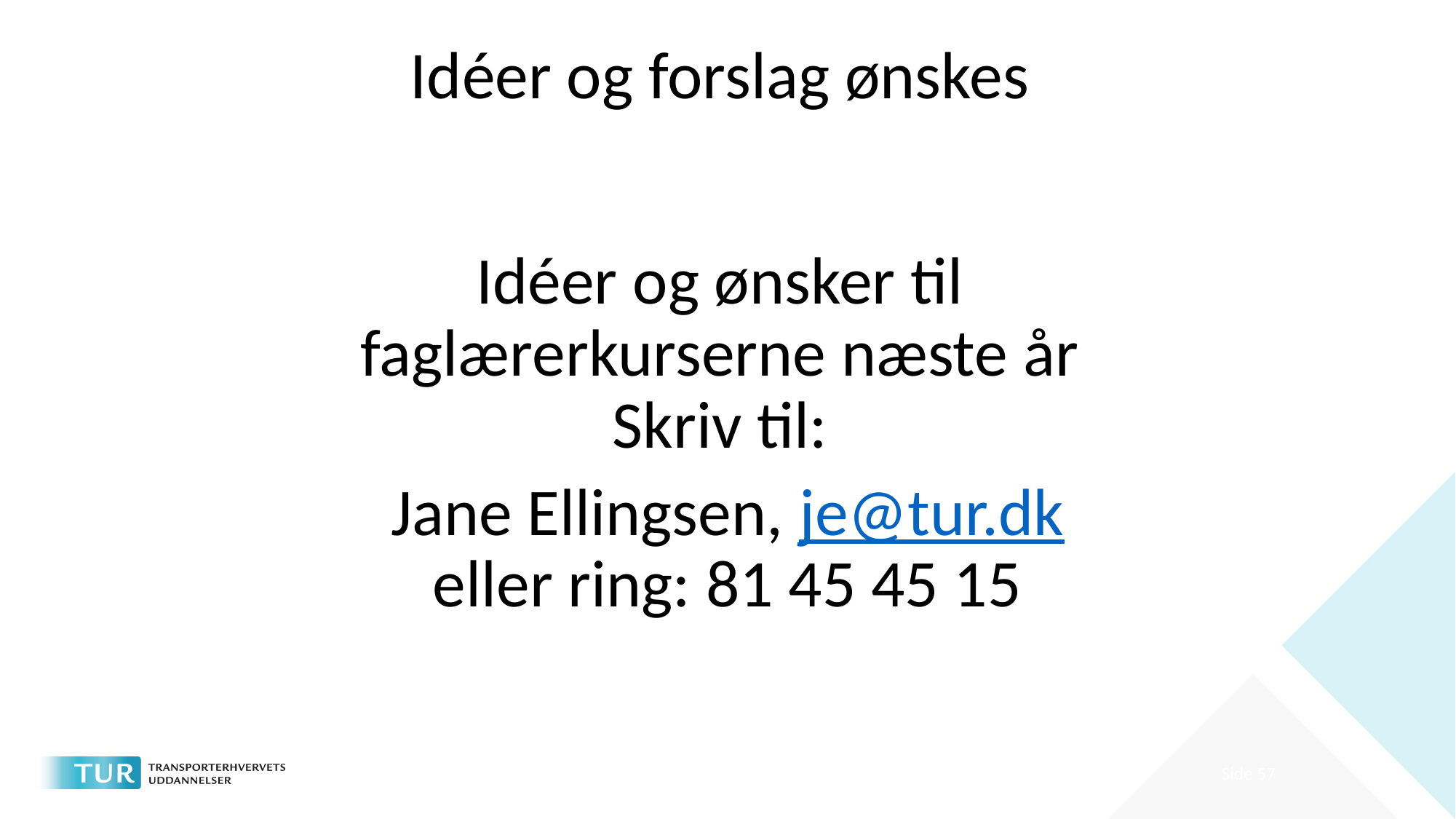

# Idéer og forslag ønskes

Idéer og ønsker til
faglærerkurserne næste år
Skriv til:
 Jane Ellingsen, je@tur.dk
eller ring: 81 45 45 15